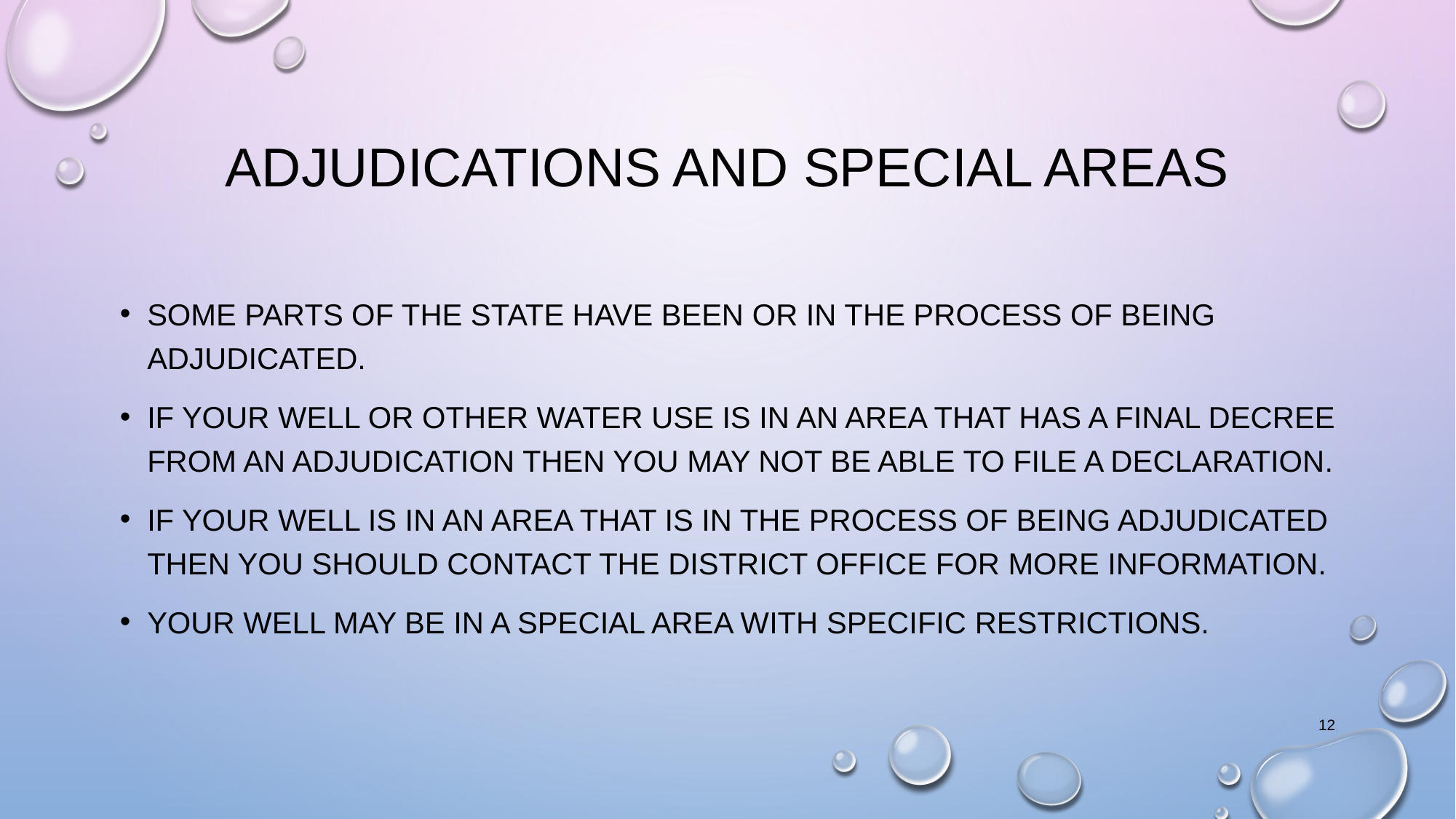

# Adjudications and special areas
Some parts of the state have been or in the process of being adjudicated.
If your well or other water use is in an area that has a final decree from an adjudication then you may not be able to file a declaration.
If your well is in an area that is in the process of being adjudicated then you should contact the district office for more information.
Your well may be in a special area with specific restrictions.
12